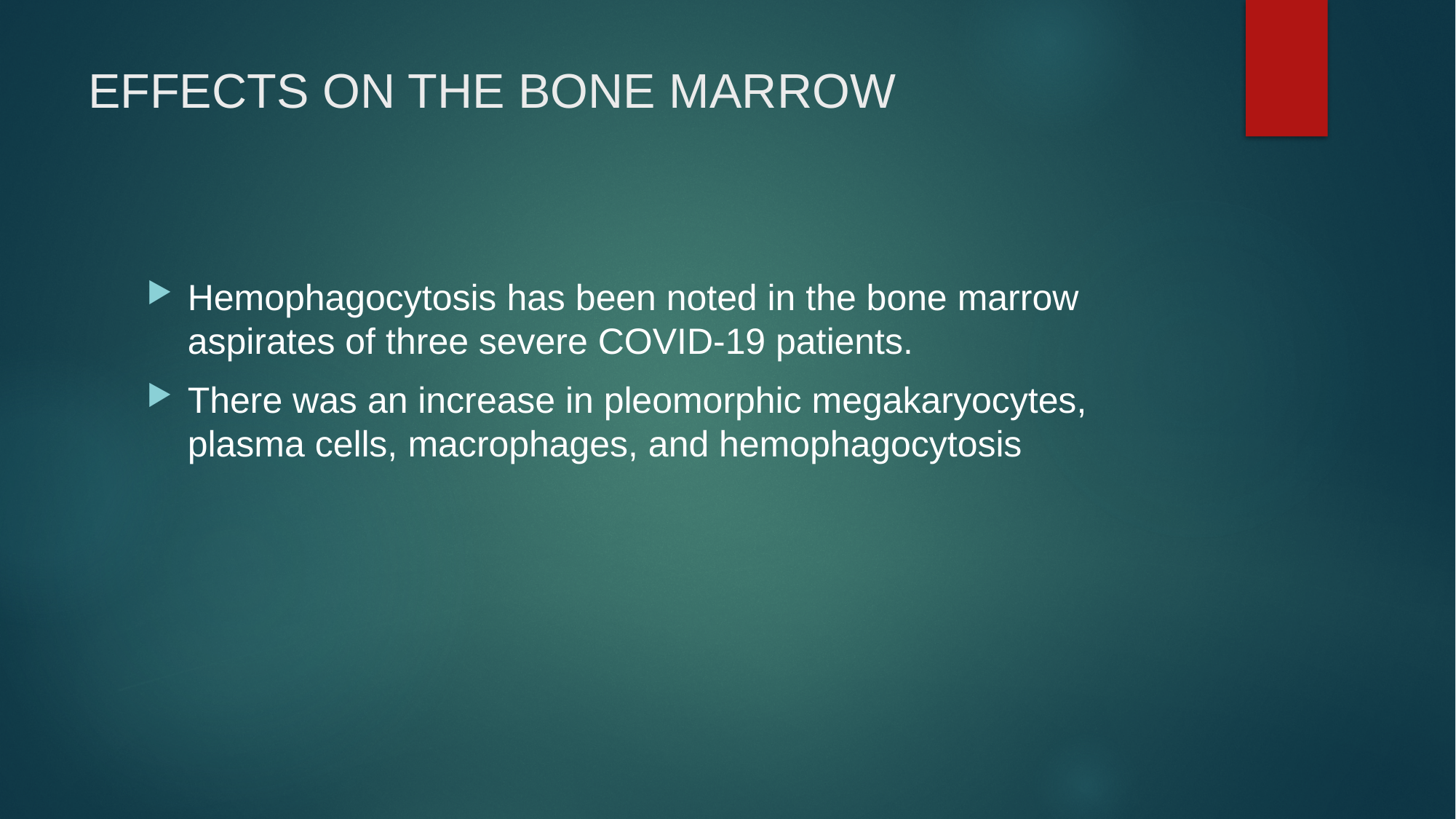

# EFFECTS ON THE BONE MARROW
Hemophagocytosis has been noted in the bone marrow aspirates of three severe COVID-19 patients.
There was an increase in pleomorphic megakaryocytes, plasma cells, macrophages, and hemophagocytosis